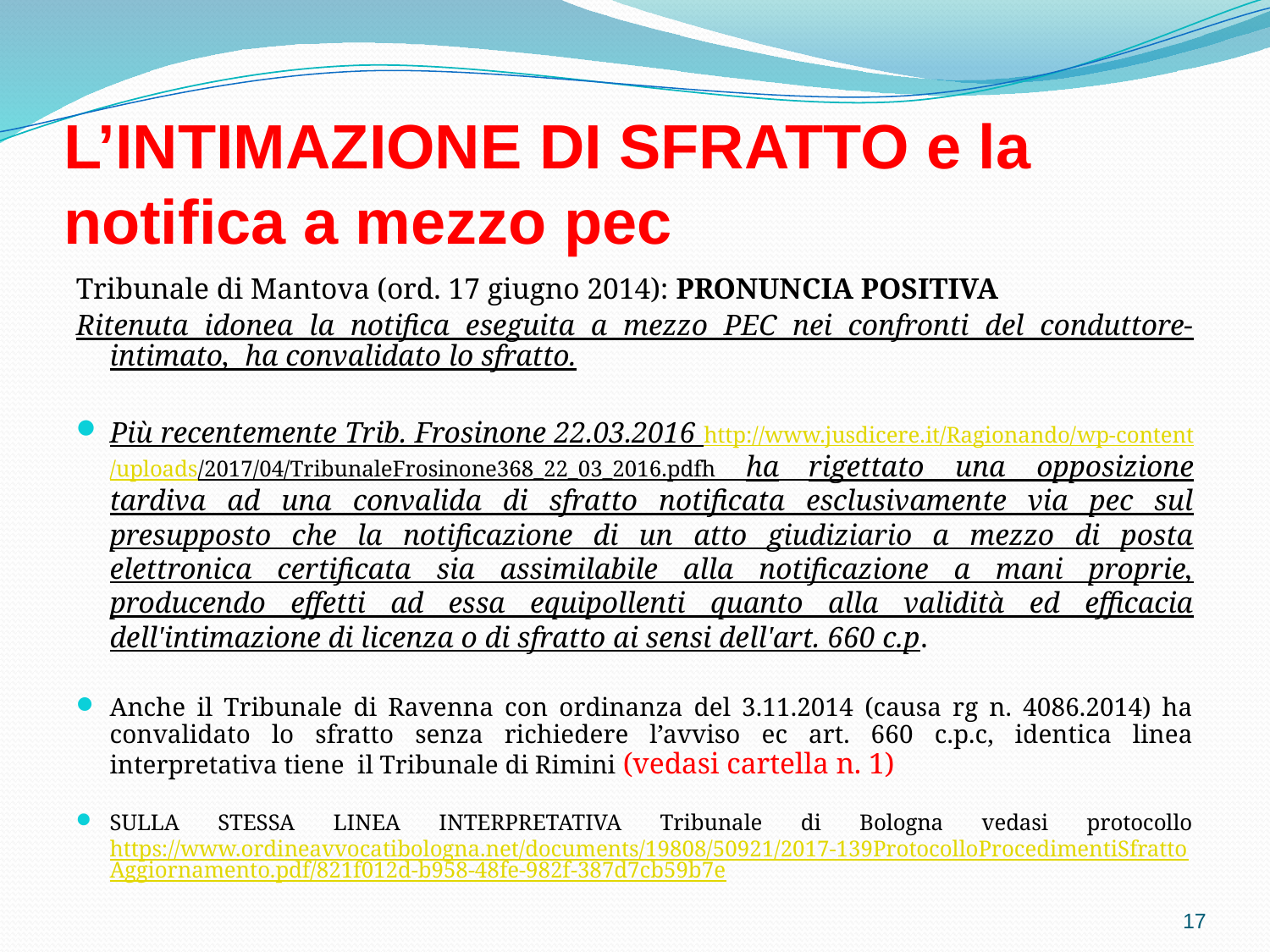

# L’INTIMAZIONE DI SFRATTO e la notifica a mezzo pec
Tribunale di Mantova (ord. 17 giugno 2014): PRONUNCIA POSITIVA
Ritenuta idonea la notifica eseguita a mezzo PEC nei confronti del conduttore-intimato,  ha convalidato lo sfratto.

Più recentemente Trib. Frosinone 22.03.2016 http://www.jusdicere.it/Ragionando/wp-content/uploads/2017/04/TribunaleFrosinone368_22_03_2016.pdfh ha rigettato una opposizione tardiva ad una convalida di sfratto notificata esclusivamente via pec sul presupposto che la notificazione di un atto giudiziario a mezzo di posta elettronica certificata sia assimilabile alla notificazione a mani proprie, producendo effetti ad essa equipollenti quanto alla validità ed efficacia dell'intimazione di licenza o di sfratto ai sensi dell'art. 660 c.p.

Anche il Tribunale di Ravenna con ordinanza del 3.11.2014 (causa rg n. 4086.2014) ha convalidato lo sfratto senza richiedere l’avviso ec art. 660 c.p.c, identica linea interpretativa tiene  il Tribunale di Rimini (vedasi cartella n. 1)

SULLA STESSA LINEA INTERPRETATIVA Tribunale di Bologna vedasi protocollo https://www.ordineavvocatibologna.net/documents/19808/50921/2017-139ProtocolloProcedimentiSfrattoAggiornamento.pdf/821f012d-b958-48fe-982f-387d7cb59b7e

17